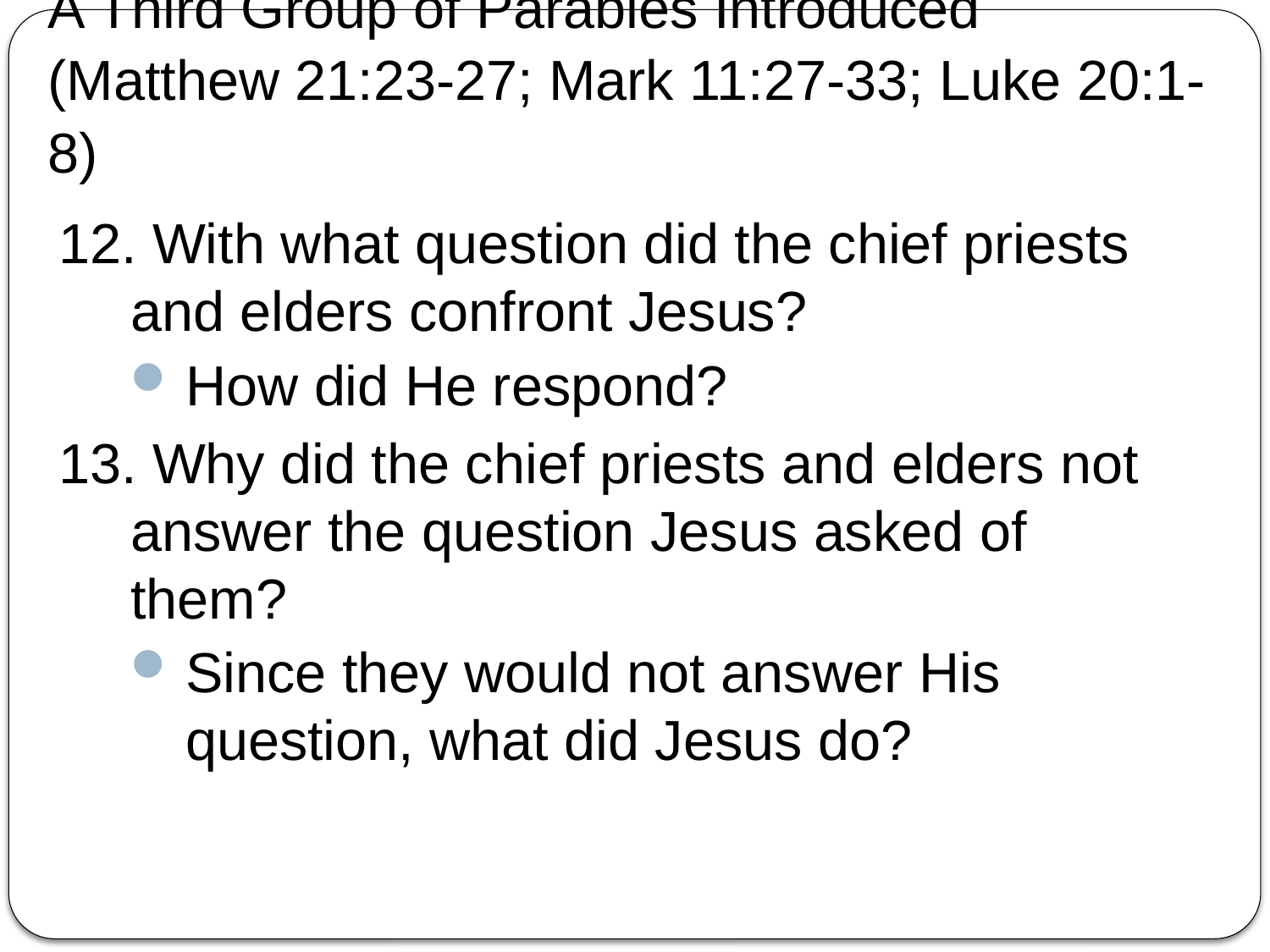

# A Third Group of Parables Introduced (Matthew 21:23-27; Mark 11:27-33; Luke 20:1-8)
12. With what question did the chief priests and elders confront Jesus?
How did He respond?
13. Why did the chief priests and elders not answer the question Jesus asked of them?
Since they would not answer His question, what did Jesus do?